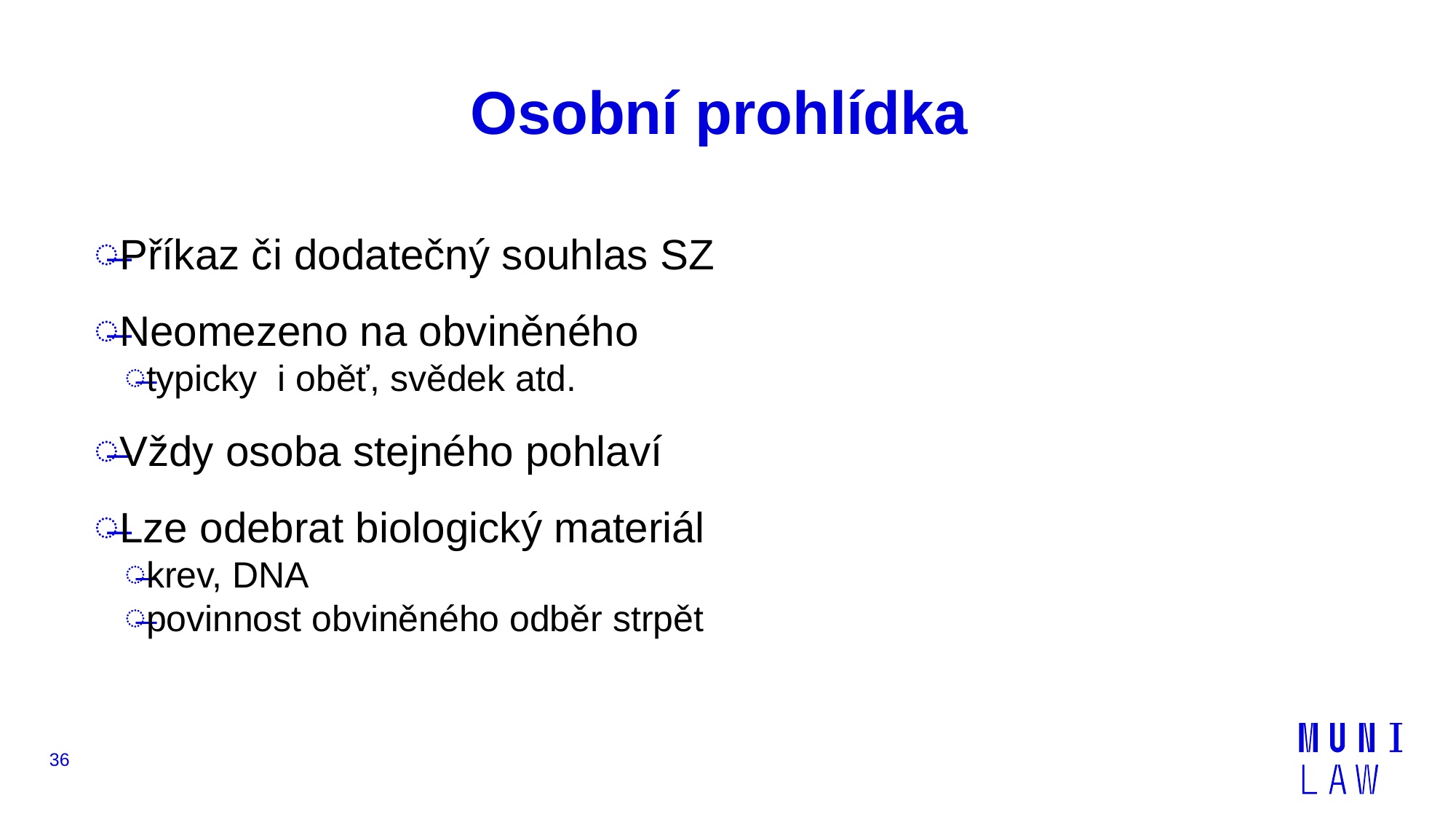

# Osobní prohlídka
Příkaz či dodatečný souhlas SZ
Neomezeno na obviněného
typicky  i oběť, svědek atd.
Vždy osoba stejného pohlaví
Lze odebrat biologický materiál
krev, DNA
povinnost obviněného odběr strpět

36